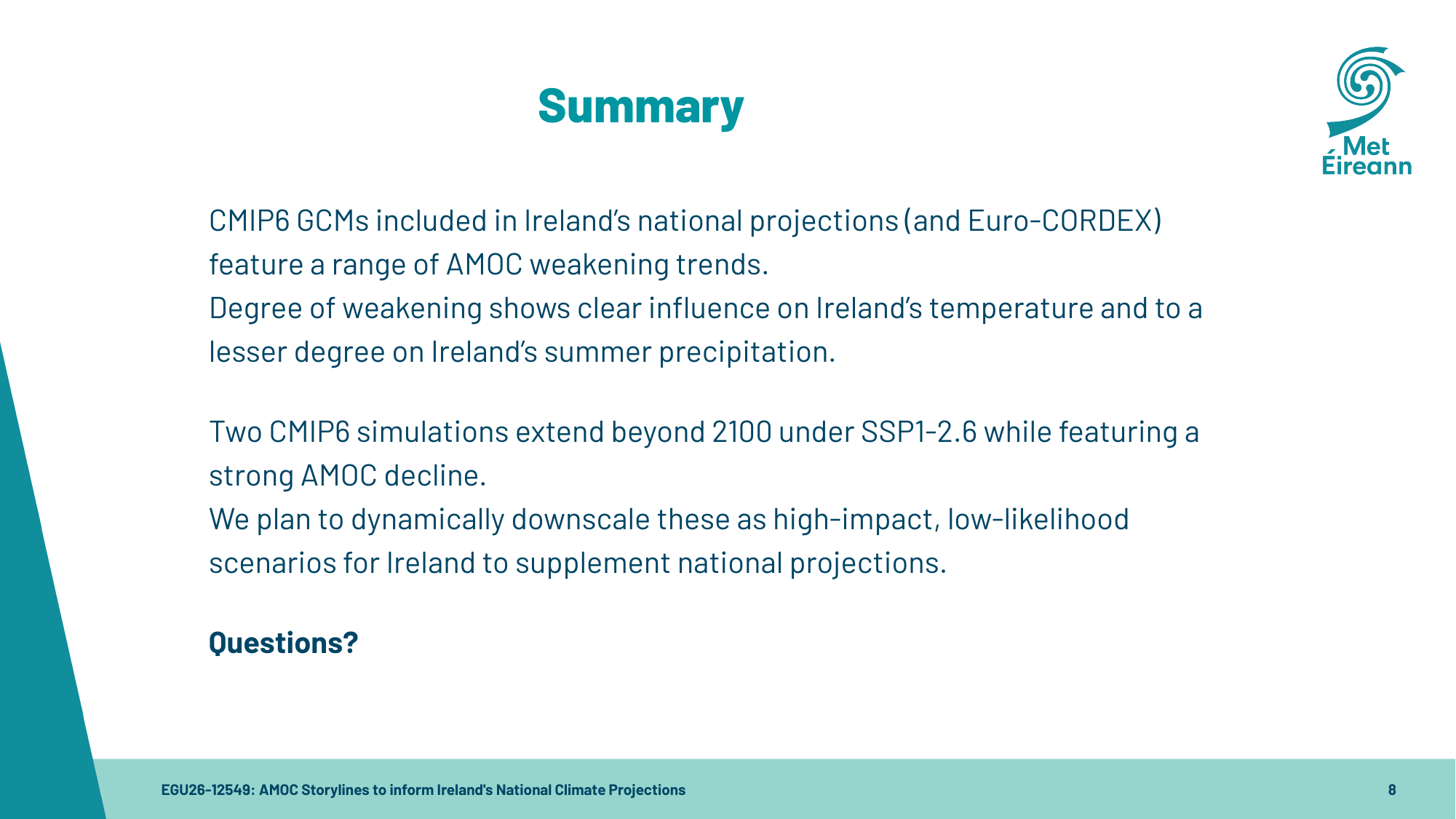

# Summary
CMIP6 GCMs included in Ireland’s national projections (and Euro-CORDEX) feature a range of AMOC weakening trends.
Degree of weakening shows clear influence on Ireland’s temperature and to a lesser degree on Ireland’s summer precipitation.
Two CMIP6 simulations extend beyond 2100 under SSP1-2.6 while featuring a strong AMOC decline.
We plan to dynamically downscale these as high-impact, low-likelihood scenarios for Ireland to supplement national projections.
Questions?
EGU26-12549: AMOC Storylines to inform Ireland's National Climate Projections
8